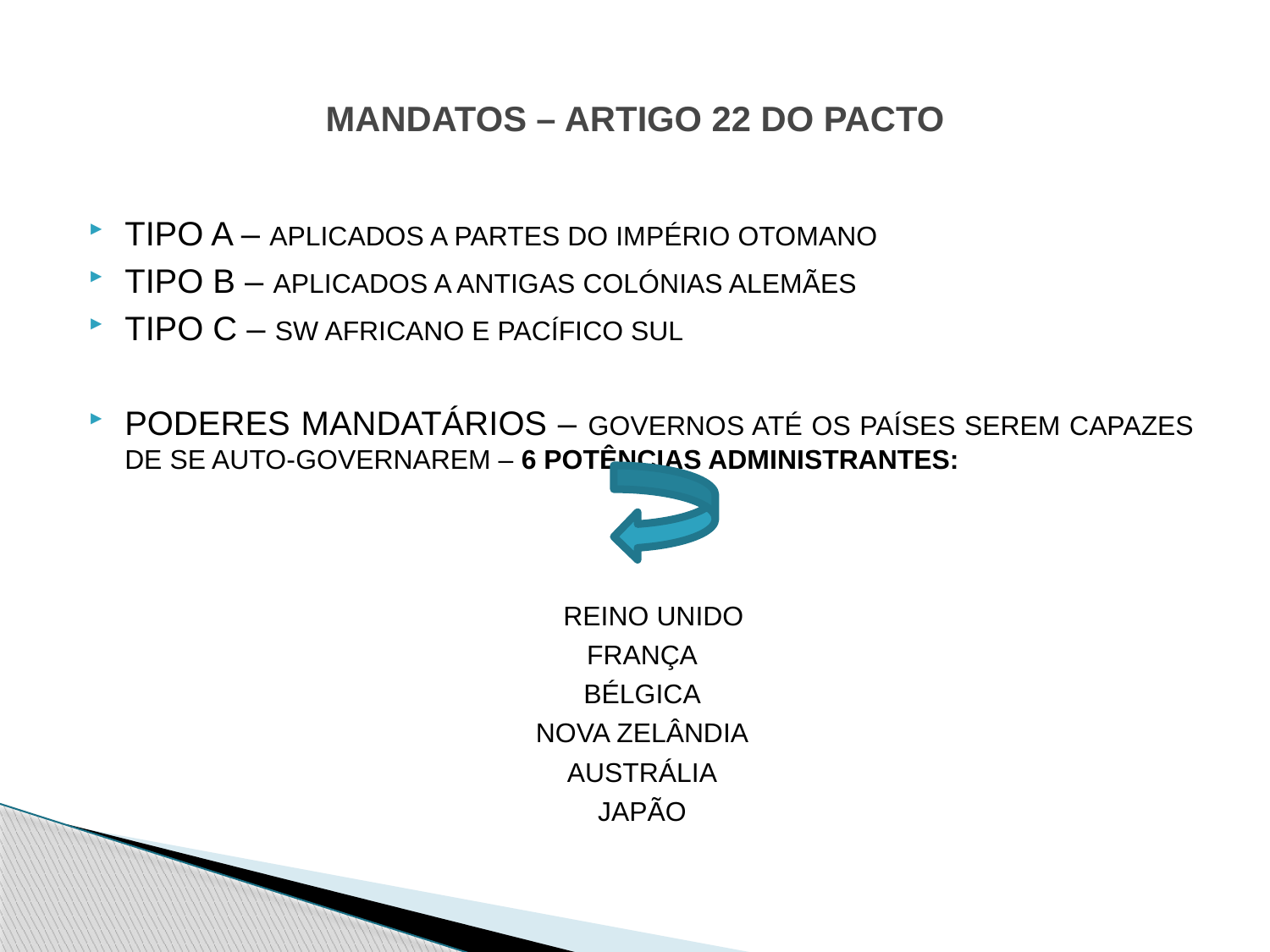

# MANDATOS – ARTIGO 22 DO PACTO
TIPO A – APLICADOS A PARTES DO IMPÉRIO OTOMANO
TIPO B – APLICADOS A ANTIGAS COLÓNIAS ALEMÃES
TIPO C – SW AFRICANO E PACÍFICO SUL

PODERES MANDATÁRIOS – GOVERNOS ATÉ OS PAÍSES SEREM CAPAZES DE SE AUTO-GOVERNAREM – 6 POTÊNCIAS ADMINISTRANTES:

   REINO UNIDO
FRANÇA
BÉLGICA
NOVA ZELÂNDIA
AUSTRÁLIA
JAPÃO